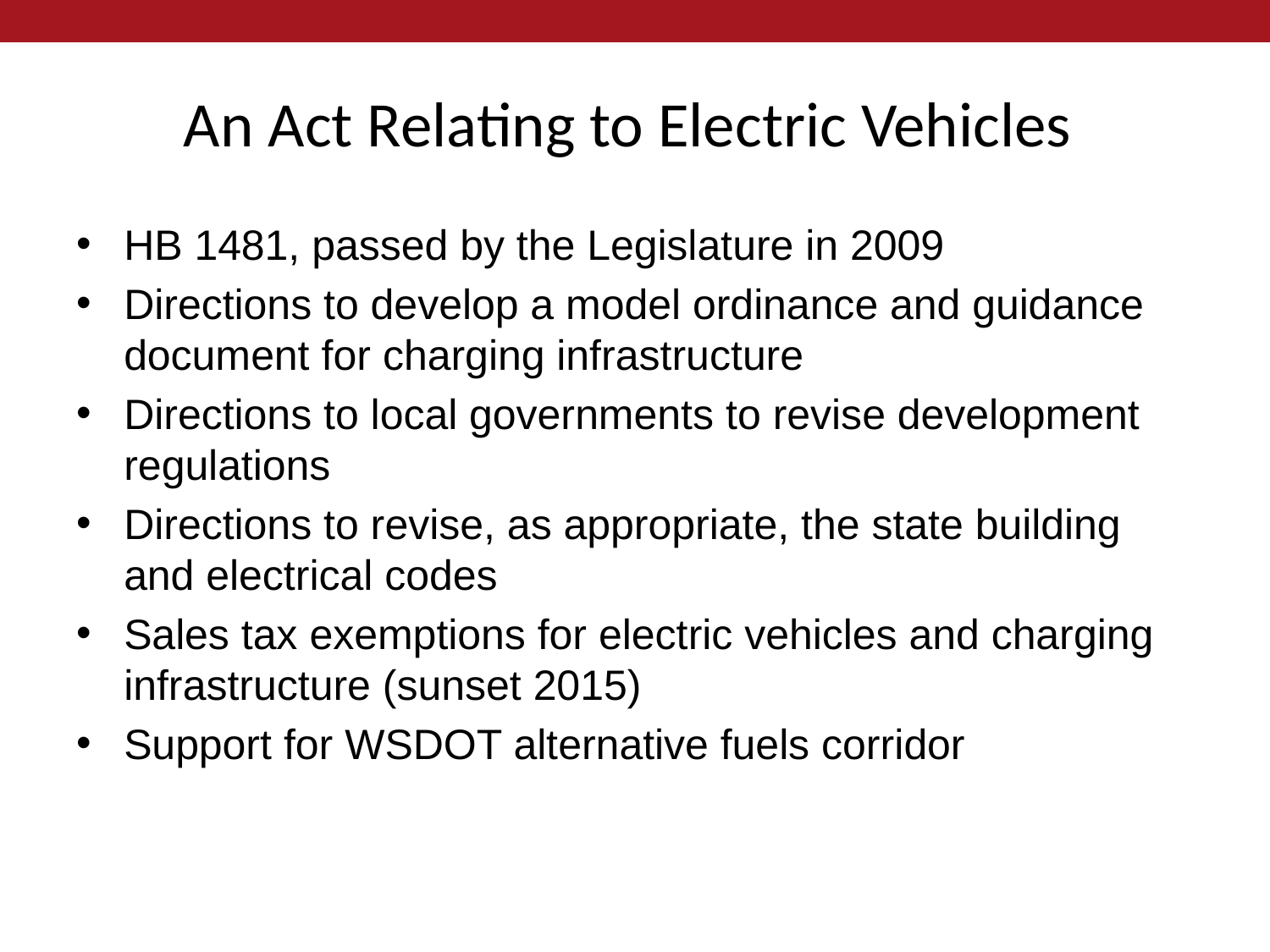

# An Act Relating to Electric Vehicles
HB 1481, passed by the Legislature in 2009
Directions to develop a model ordinance and guidance document for charging infrastructure
Directions to local governments to revise development regulations
Directions to revise, as appropriate, the state building and electrical codes
Sales tax exemptions for electric vehicles and charging infrastructure (sunset 2015)
Support for WSDOT alternative fuels corridor